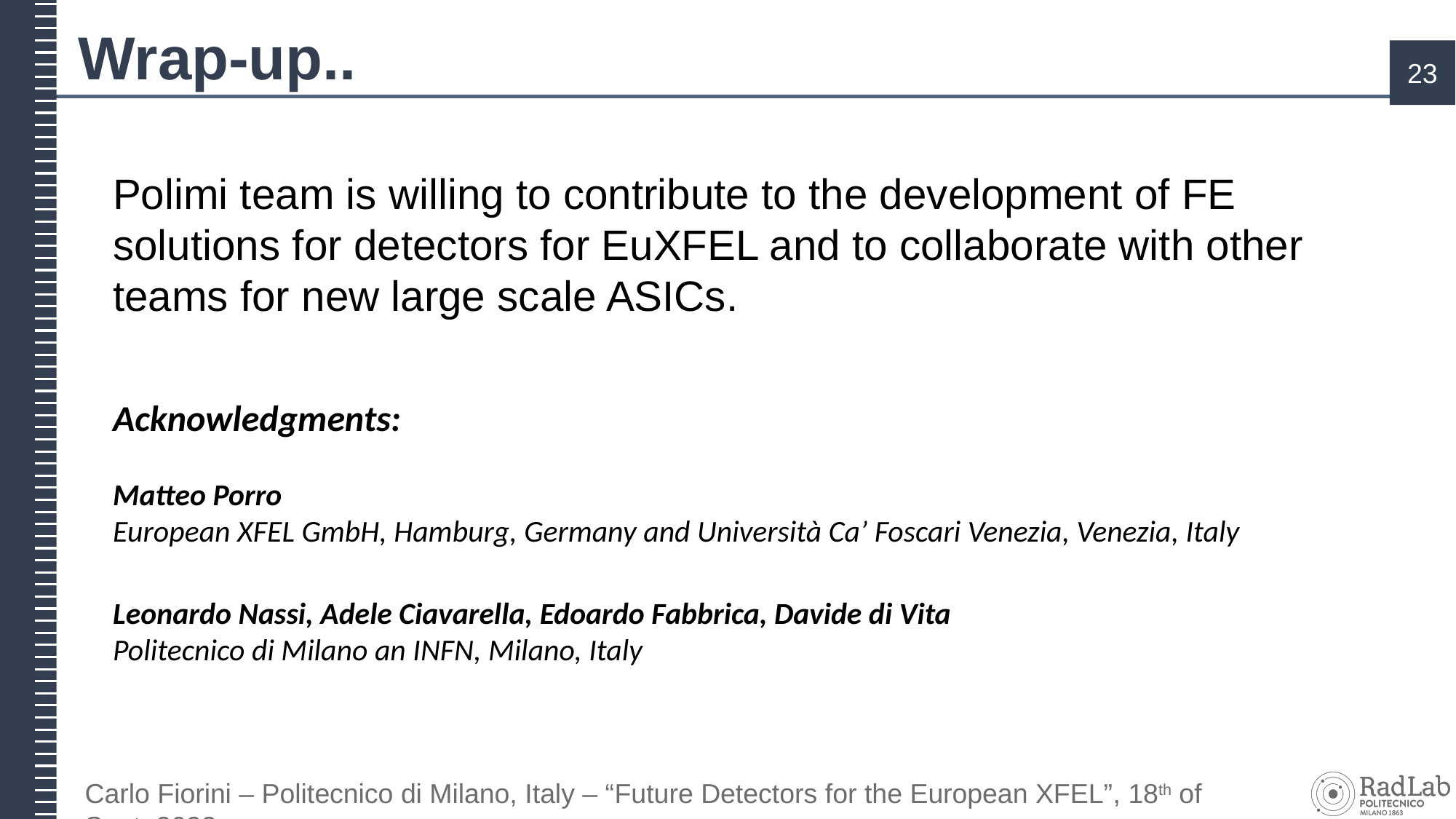

# Wrap-up..
Polimi team is willing to contribute to the development of FE solutions for detectors for EuXFEL and to collaborate with other teams for new large scale ASICs.
Acknowledgments:

Matteo Porro
European XFEL GmbH, Hamburg, Germany and Università Ca’ Foscari Venezia, Venezia, Italy

Leonardo Nassi, Adele Ciavarella, Edoardo Fabbrica, Davide di Vita
Politecnico di Milano an INFN, Milano, Italy